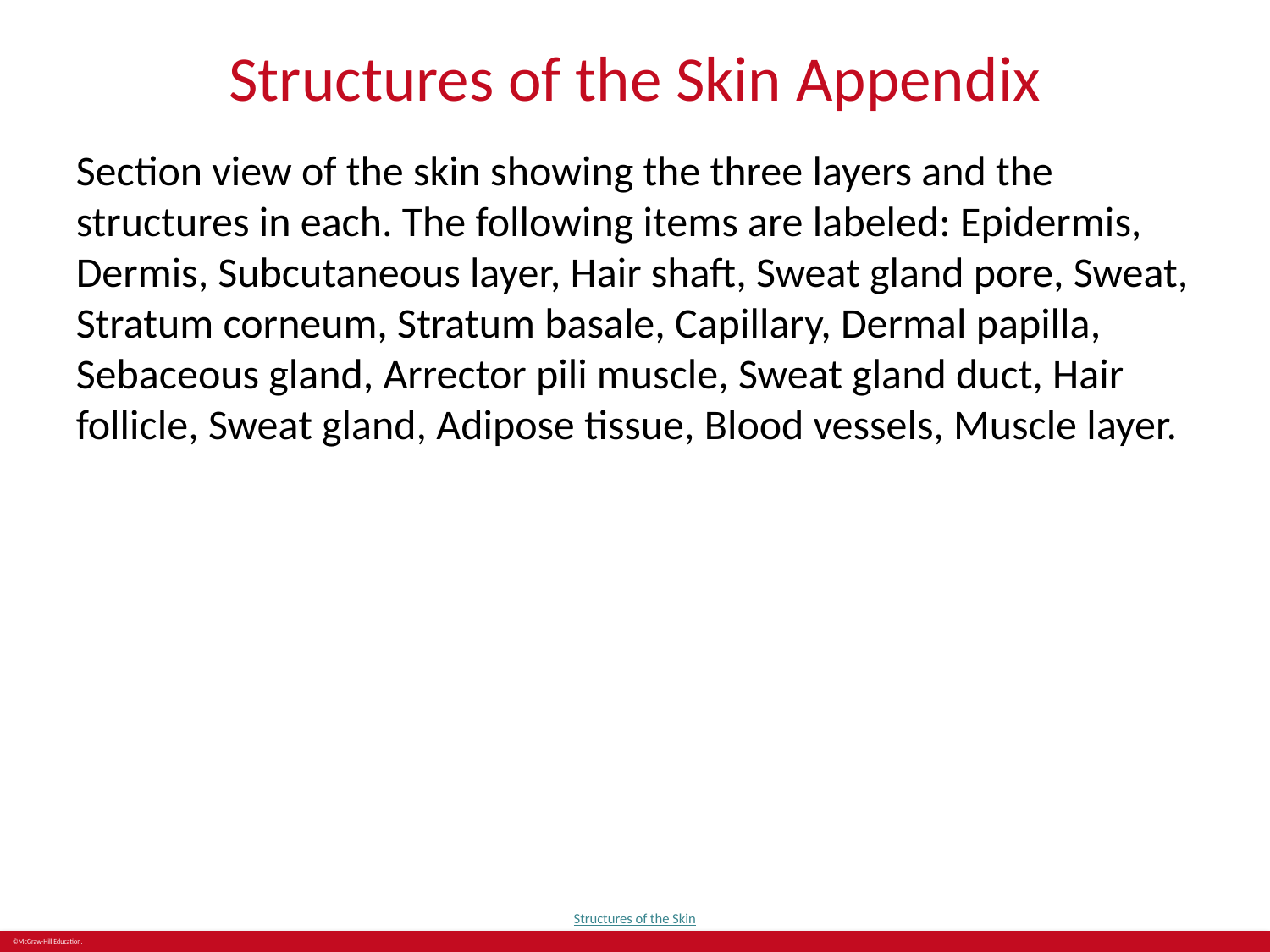

# Structures of the Skin Appendix
Section view of the skin showing the three layers and the structures in each. The following items are labeled: Epidermis, Dermis, Subcutaneous layer, Hair shaft, Sweat gland pore, Sweat, Stratum corneum, Stratum basale, Capillary, Dermal papilla, Sebaceous gland, Arrector pili muscle, Sweat gland duct, Hair follicle, Sweat gland, Adipose tissue, Blood vessels, Muscle layer.
Structures of the Skin